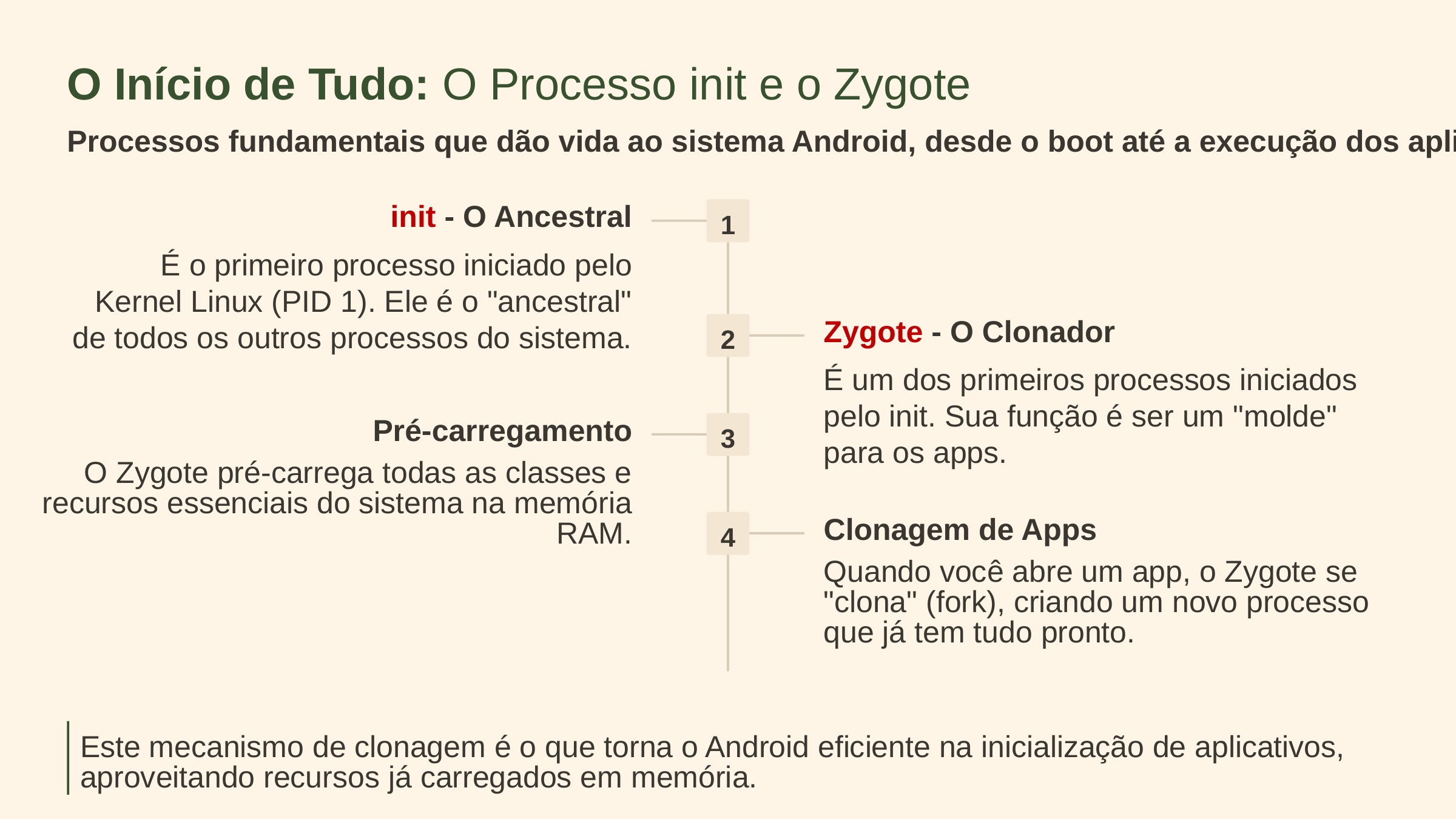

O Início de Tudo: O Processo init e o Zygote
Processos fundamentais que dão vida ao sistema Android, desde o boot até a execução dos aplicativos.

init - O Ancestral
1

É o primeiro processo iniciado pelo Kernel Linux (PID 1). Ele é o "ancestral" de todos os outros processos do sistema.

Zygote - O Clonador
2

É um dos primeiros processos iniciados pelo init. Sua função é ser um "molde" para os apps.

Pré-carregamento
3

O Zygote pré-carrega todas as classes e recursos essenciais do sistema na memória RAM.

Clonagem de Apps
4

Quando você abre um app, o Zygote se "clona" (fork), criando um novo processo que já tem tudo pronto.

Este mecanismo de clonagem é o que torna o Android eficiente na inicialização de aplicativos,
aproveitando recursos já carregados em memória.